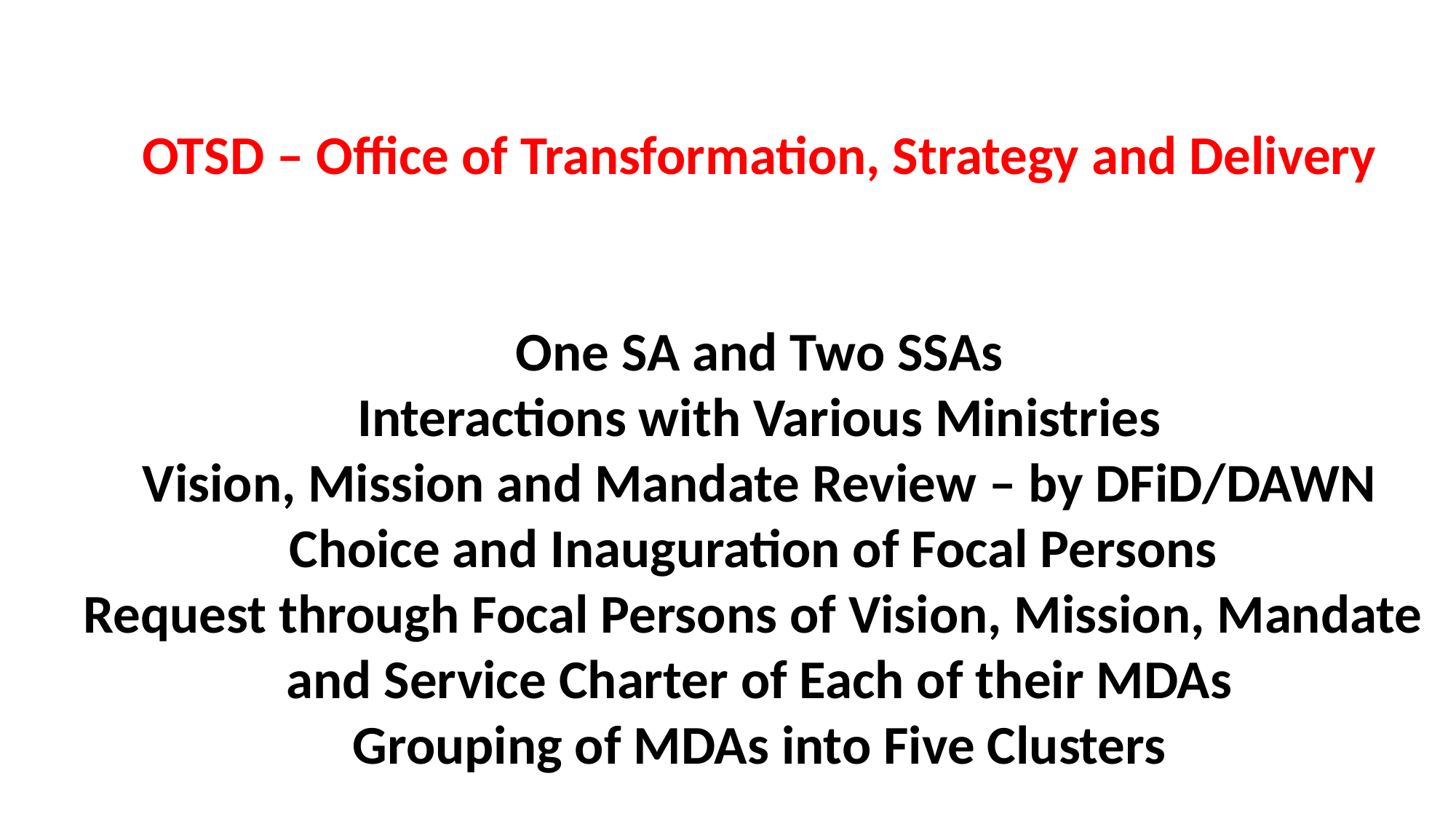

OTSD – Office of Transformation, Strategy and Delivery

One SA and Two SSAs
Interactions with Various Ministries
Vision, Mission and Mandate Review – by DFiD/DAWN
Choice and Inauguration of Focal Persons
Request through Focal Persons of Vision, Mission, Mandate
and Service Charter of Each of their MDAs
Grouping of MDAs into Five Clusters

\